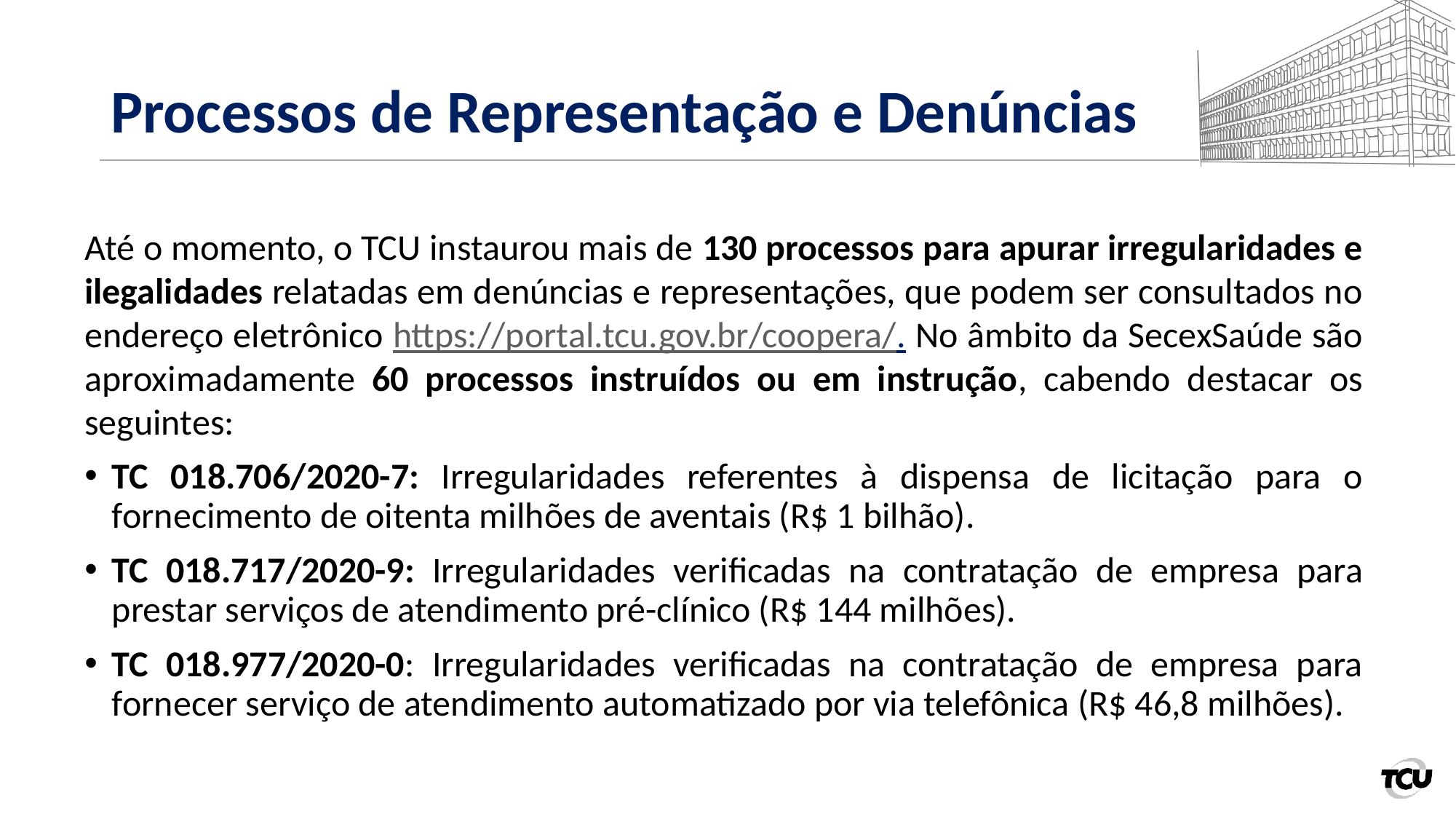

# Processos de Representação e Denúncias
Até o momento, o TCU instaurou mais de 130 processos para apurar irregularidades e ilegalidades relatadas em denúncias e representações, que podem ser consultados no endereço eletrônico https://portal.tcu.gov.br/coopera/. No âmbito da SecexSaúde são aproximadamente 60 processos instruídos ou em instrução, cabendo destacar os seguintes:
TC 018.706/2020-7: Irregularidades referentes à dispensa de licitação para o fornecimento de oitenta milhões de aventais (R$ 1 bilhão).
TC 018.717/2020-9: Irregularidades verificadas na contratação de empresa para prestar serviços de atendimento pré-clínico (R$ 144 milhões).
TC 018.977/2020-0: Irregularidades verificadas na contratação de empresa para fornecer serviço de atendimento automatizado por via telefônica (R$ 46,8 milhões).